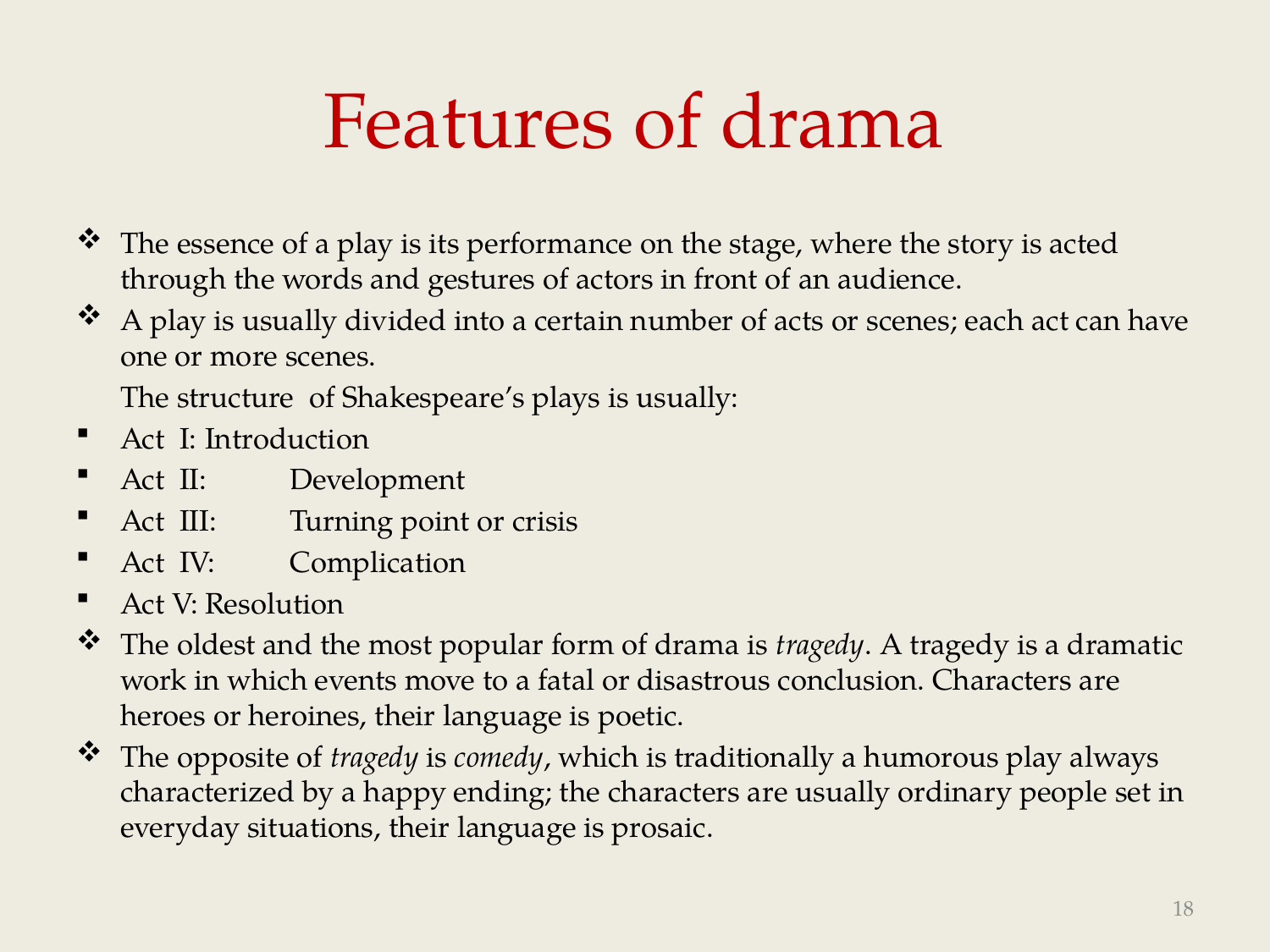

# Features of drama
The essence of a play is its performance on the stage, where the story is acted through the words and gestures of actors in front of an audience.
A play is usually divided into a certain number of acts or scenes; each act can have one or more scenes.
	The structure  of Shakespeare’s plays is usually:
Act  I:	Introduction
Act  II:	Development
Act  III:	Turning point or crisis
Act  IV:	Complication
Act V:	Resolution
The oldest and the most popular form of drama is tragedy. A tragedy is a dramatic work in which events move to a fatal or disastrous conclusion. Characters are heroes or heroines, their language is poetic.
The opposite of tragedy is comedy, which is traditionally a humorous play always  characterized by a happy ending; the characters are usually ordinary people set in everyday situations, their language is prosaic.

18